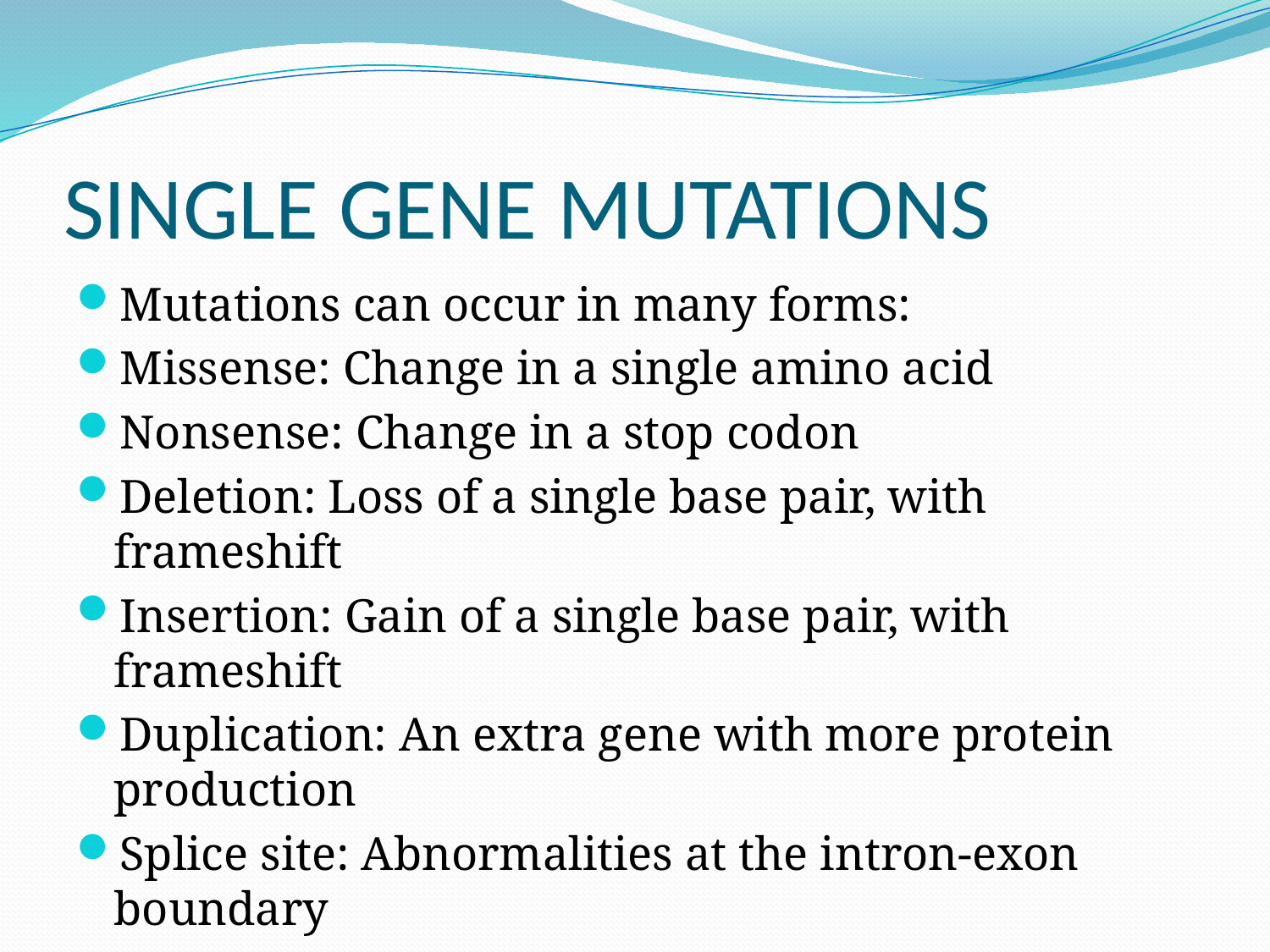

# SINGLE GENE MUTATIONS
Mutations can occur in many forms:
Missense: Change in a single amino acid
Nonsense: Change in a stop codon
Deletion: Loss of a single base pair, with frameshift
Insertion: Gain of a single base pair, with frameshift
Duplication: An extra gene with more protein production
Splice site: Abnormalities at the intron-exon boundary
Triple repeats: Increased tandem repeats